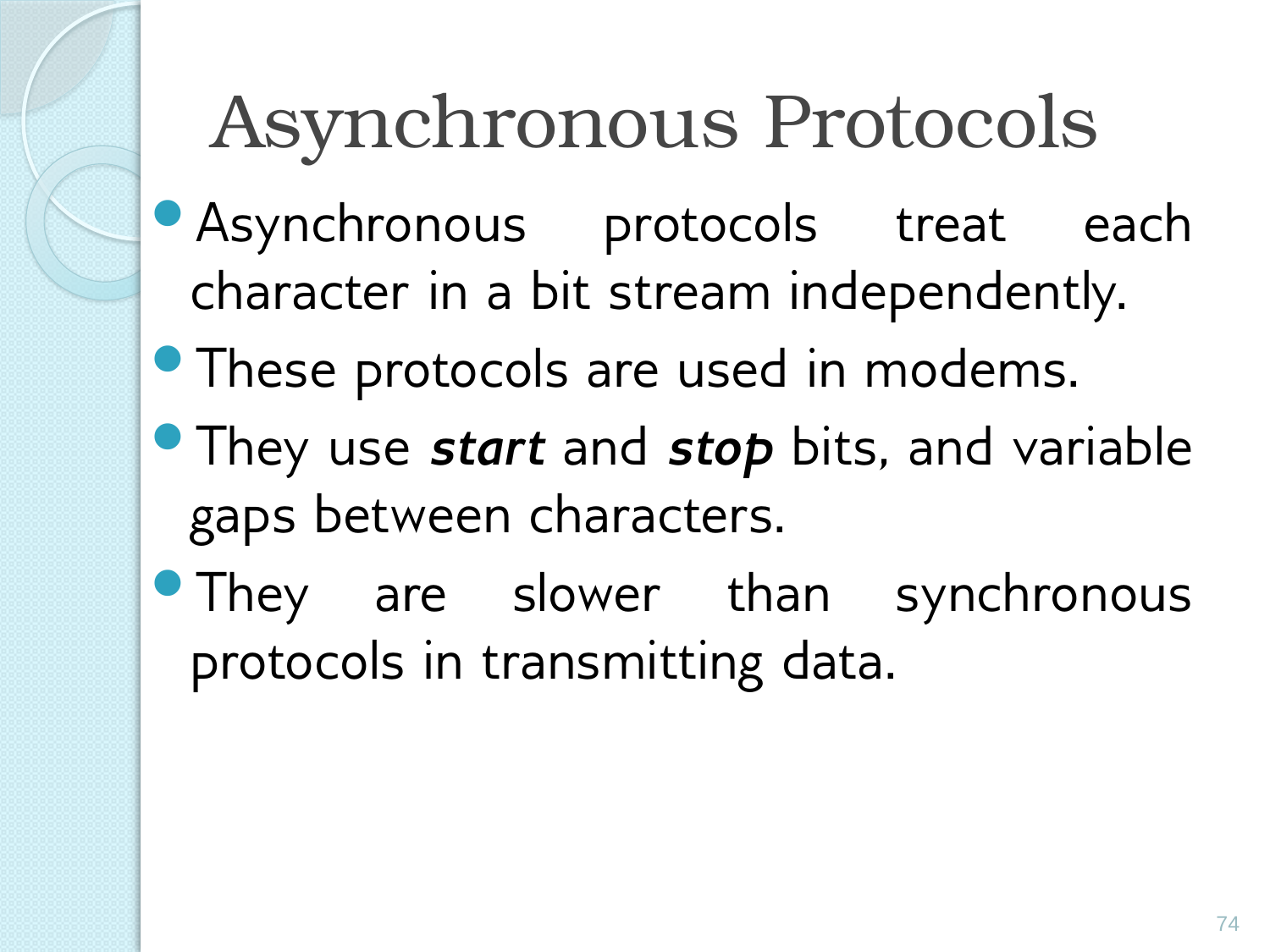

# Asynchronous Protocols
Asynchronous protocols treat each character in a bit stream independently.
These protocols are used in modems.
They use start and stop bits, and variable gaps between characters.
They are slower than synchronous protocols in transmitting data.
74